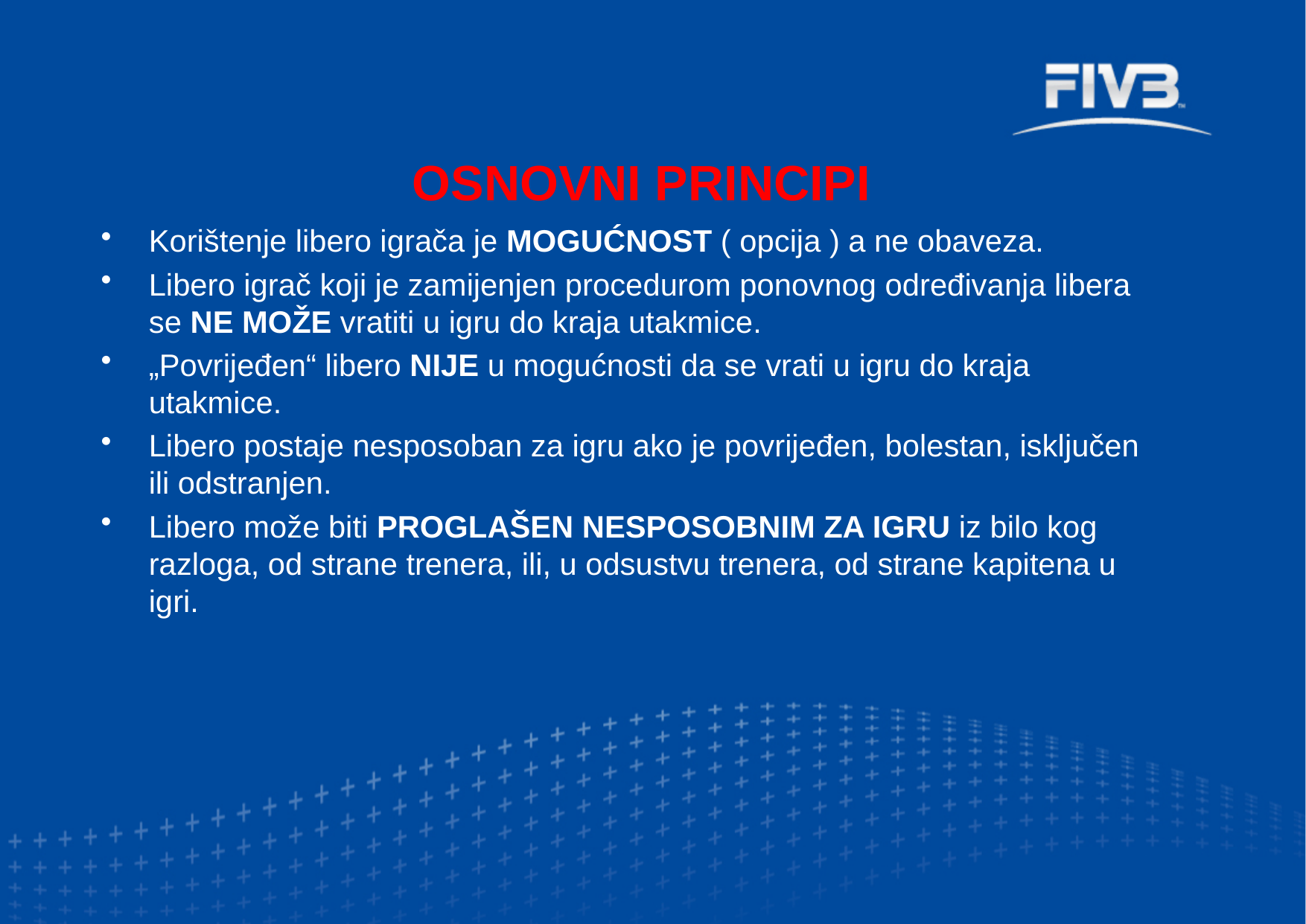

OSNOVNI PRINCIPI
Korištenje libero igrača je MOGUĆNOST ( opcija ) a ne obaveza.
Libero igrač koji je zamijenjen procedurom ponovnog određivanja libera se NE MOŽE vratiti u igru do kraja utakmice.
„Povrijeđen“ libero NIJE u mogućnosti da se vrati u igru do kraja utakmice.
Libero postaje nesposoban za igru ako je povrijeđen, bolestan, isključen ili odstranjen.
Libero može biti PROGLAŠEN NESPOSOBNIM ZA IGRU iz bilo kog razloga, od strane trenera, ili, u odsustvu trenera, od strane kapitena u igri.